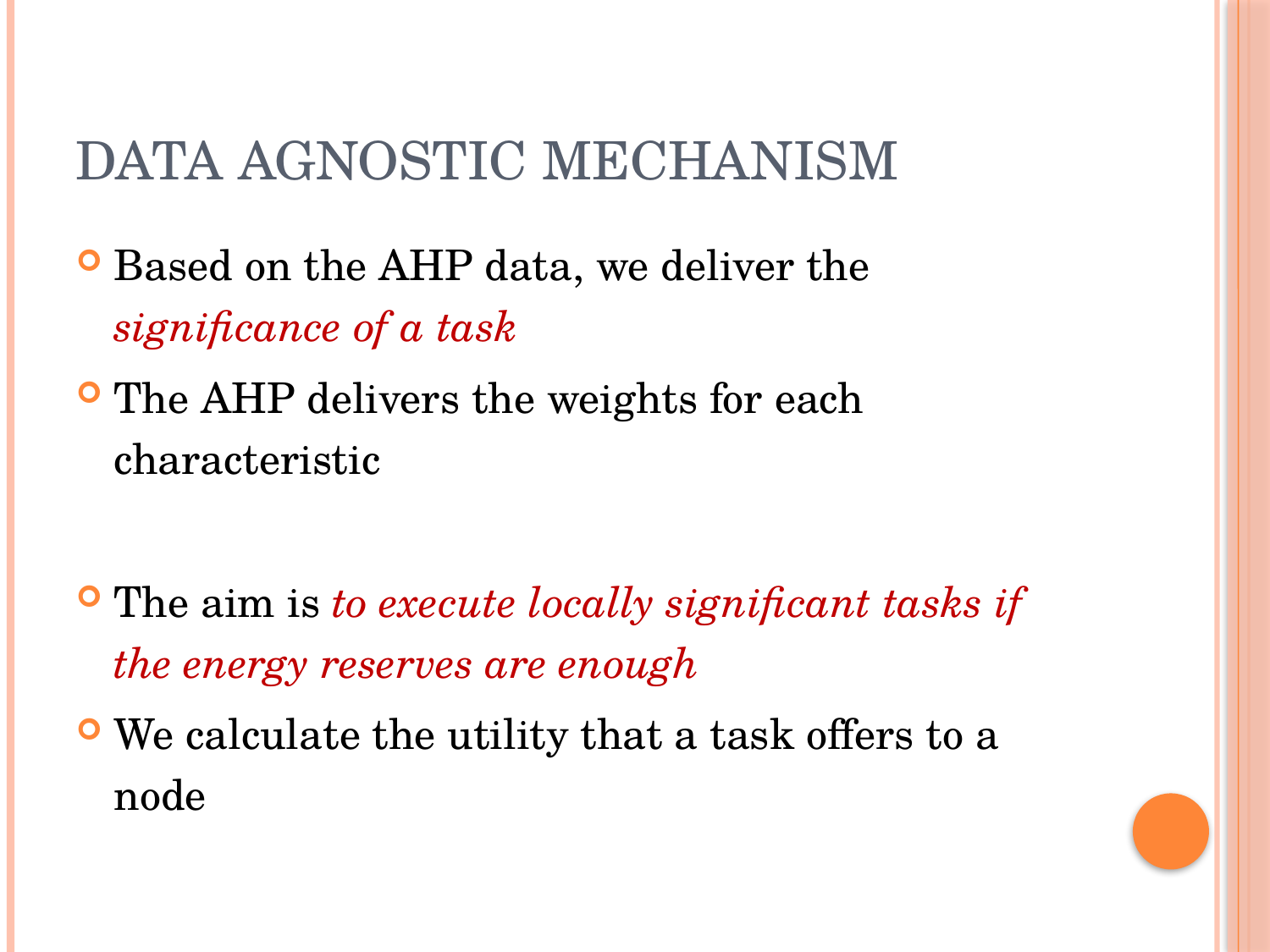

# Data Agnostic mechanism
Based on the AHP data, we deliver the significance of a task
The AHP delivers the weights for each characteristic

The aim is to execute locally significant tasks if the energy reserves are enough
We calculate the utility that a task offers to a node